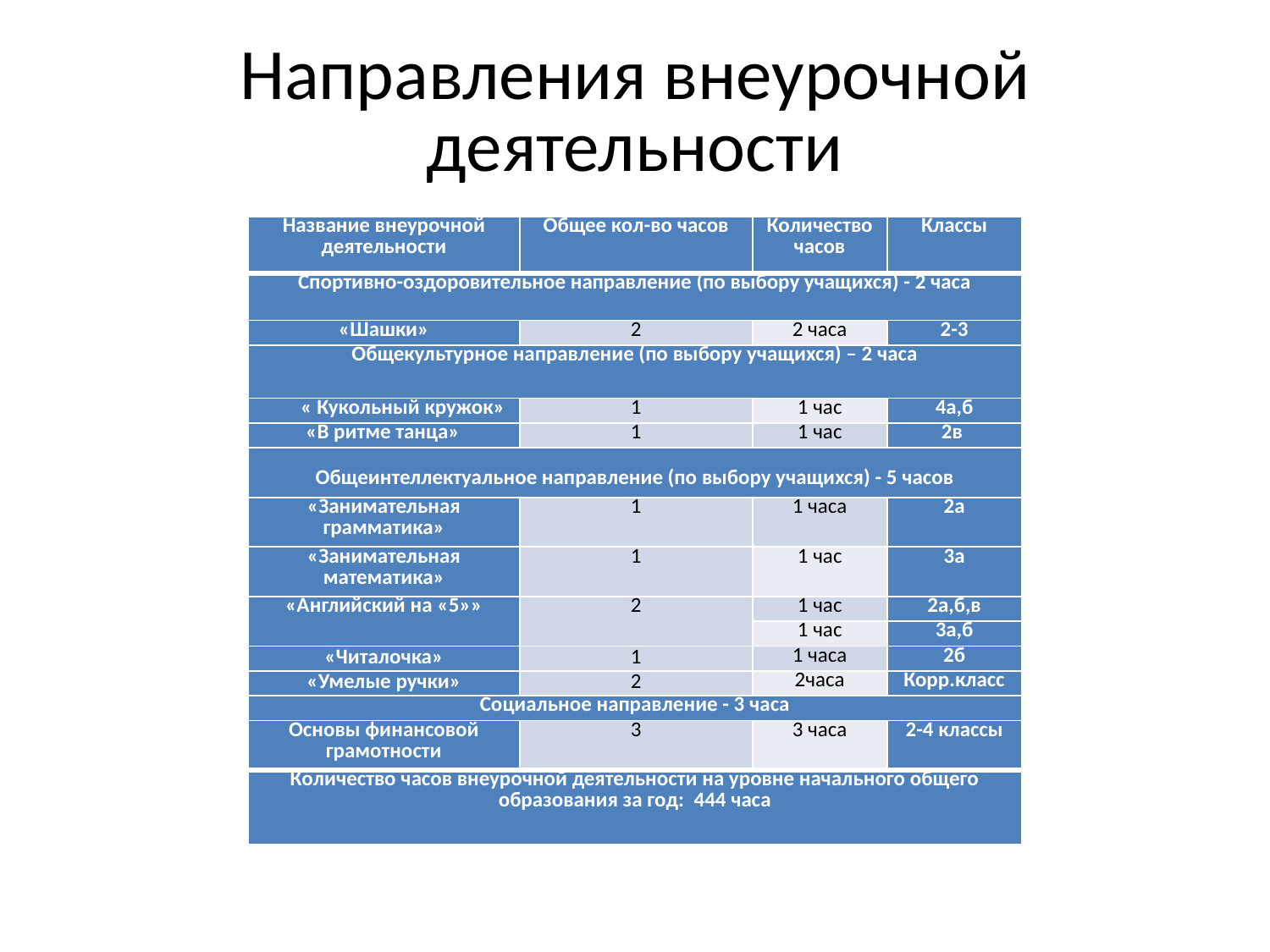

# Направления внеурочной деятельности
| Название внеурочной деятельности | Общее кол-во часов | Количество часов | Классы |
| --- | --- | --- | --- |
| Спортивно-оздоровительное направление (по выбору учащихся) - 2 часа |  |  |  |
| «Шашки» | 2 | 2 часа | 2-3 |
| Общекультурное направление (по выбору учащихся) – 2 часа |  |  |  |
| « Кукольный кружок» | 1 | 1 час | 4а,б |
| «В ритме танца» | 1 | 1 час | 2в |
| Общеинтеллектуальное направление (по выбору учащихся) - 5 часов |  |  |  |
| «Занимательная грамматика» | 1 | 1 часа | 2а |
| «Занимательная математика» | 1 | 1 час | 3а |
| «Английский на «5»» | 2 | 1 час | 2а,б,в |
|  |  | 1 час | 3а,б |
| «Читалочка» | 1 | 1 часа | 2б |
| «Умелые ручки» | 2 | 2часа | Корр.класс |
| Социальное направление - 3 часа |  |  |  |
| Основы финансовой грамотности | 3 | 3 часа | 2-4 классы |
| Количество часов внеурочной деятельности на уровне начального общего образования за год: 444 часа |  |  |  |